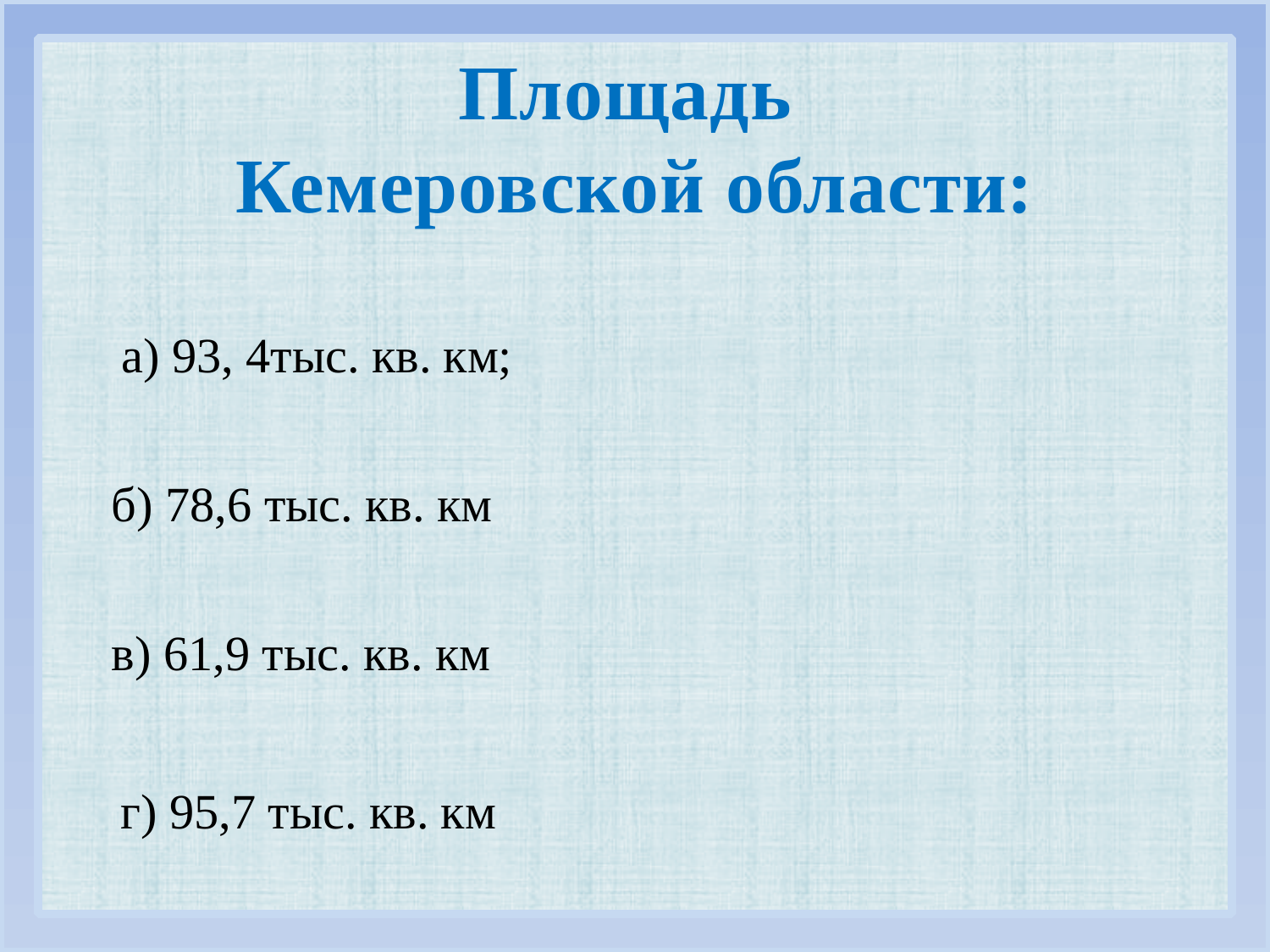

Площадь
Кемеровской области:
а) 93, 4тыс. кв. км;
б) 78,6 тыс. кв. км
в) 61,9 тыс. кв. км
г) 95,7 тыс. кв. км